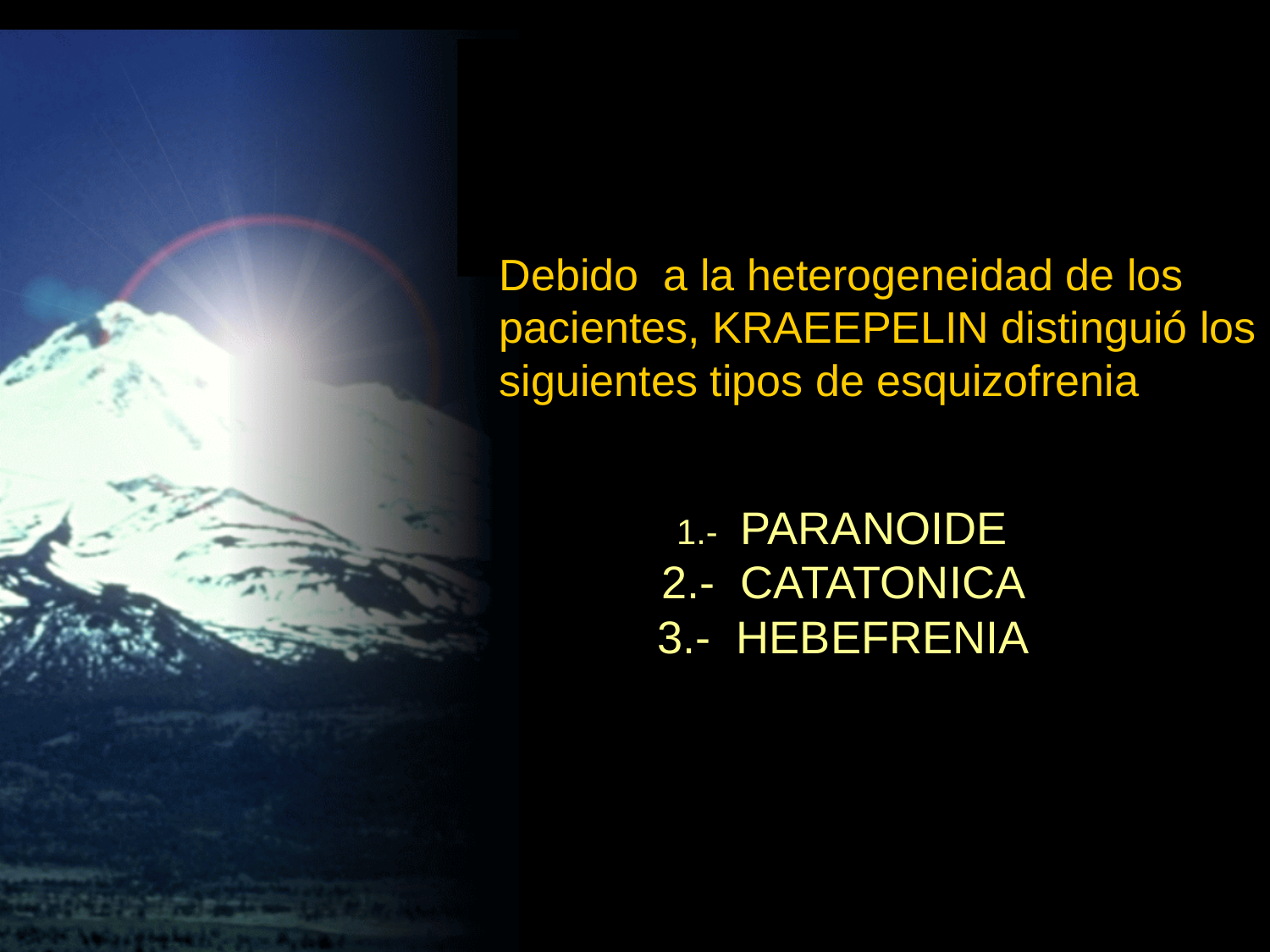

Debido  a la heterogeneidad de los
pacientes, KRAEEPELIN distinguió los siguientes tipos de esquizofrenia

 1.-  PARANOIDE
 2.-  CATATONICA
 3.-  HEBEFRENIA